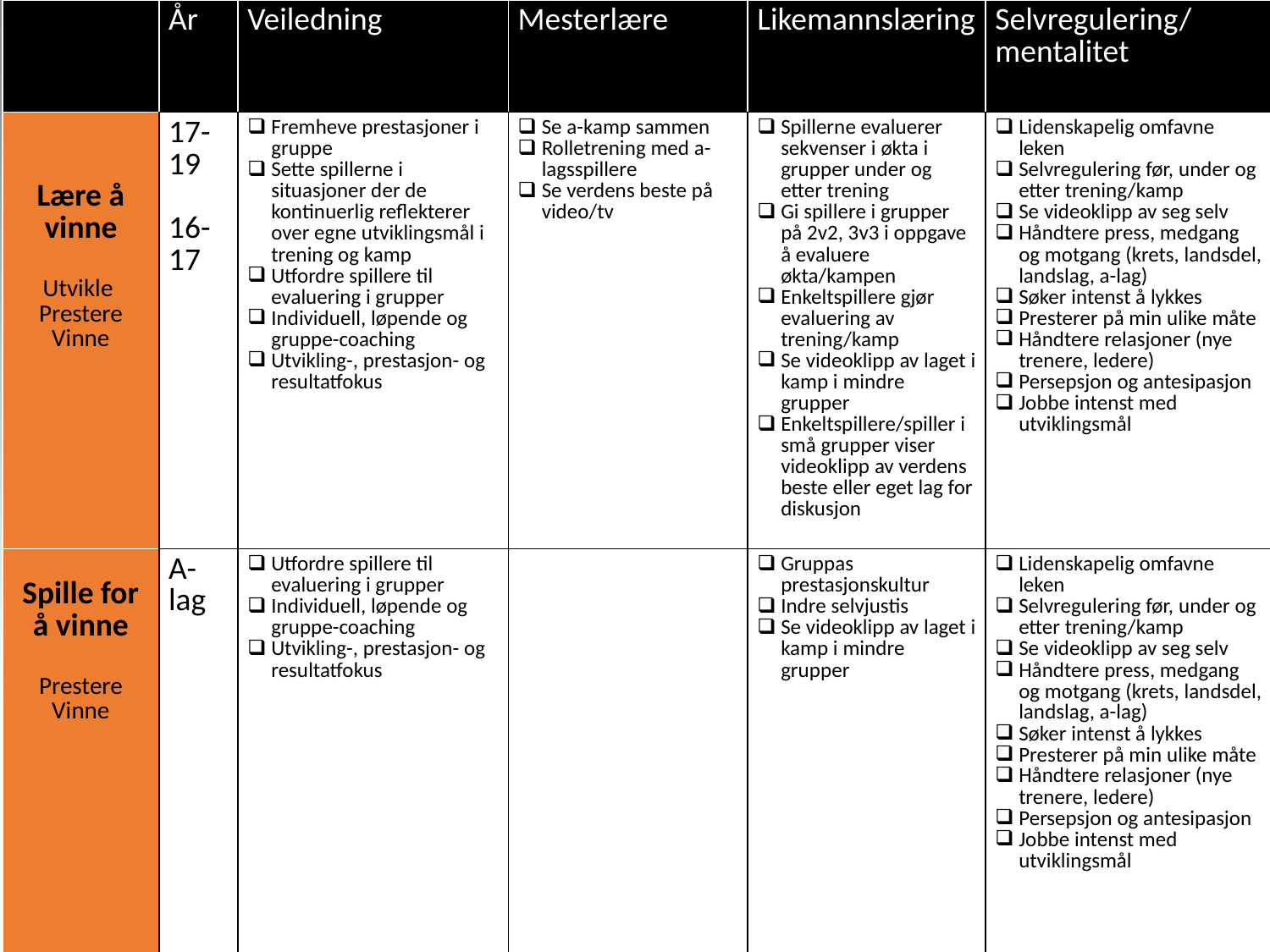

|  | År | Veiledning | Mesterlære | Likemannslæring | Selvregulering/mentalitet |
| --- | --- | --- | --- | --- | --- |
| Lære å vinne Utvikle Prestere Vinne | 17-19 16-17 | Fremheve prestasjoner i gruppe Sette spillerne i situasjoner der de kontinuerlig reflekterer over egne utviklingsmål i trening og kamp Utfordre spillere til evaluering i grupper Individuell, løpende og gruppe-coaching Utvikling-, prestasjon- og resultatfokus | Se a-kamp sammen Rolletrening med a-lagsspillere Se verdens beste på video/tv | Spillerne evaluerer sekvenser i økta i grupper under og etter trening Gi spillere i grupper på 2v2, 3v3 i oppgave å evaluere økta/kampen Enkeltspillere gjør evaluering av trening/kamp Se videoklipp av laget i kamp i mindre grupper Enkeltspillere/spiller i små grupper viser videoklipp av verdens beste eller eget lag for diskusjon | Lidenskapelig omfavne leken Selvregulering før, under og etter trening/kamp Se videoklipp av seg selv Håndtere press, medgang og motgang (krets, landsdel, landslag, a-lag) Søker intenst å lykkes Presterer på min ulike måte Håndtere relasjoner (nye trenere, ledere) Persepsjon og antesipasjon Jobbe intenst med utviklingsmål |
| Spille for å vinne Prestere Vinne | A-lag | Utfordre spillere til evaluering i grupper Individuell, løpende og gruppe-coaching Utvikling-, prestasjon- og resultatfokus |  | Gruppas prestasjonskultur Indre selvjustis Se videoklipp av laget i kamp i mindre grupper | Lidenskapelig omfavne leken Selvregulering før, under og etter trening/kamp Se videoklipp av seg selv Håndtere press, medgang og motgang (krets, landsdel, landslag, a-lag) Søker intenst å lykkes Presterer på min ulike måte Håndtere relasjoner (nye trenere, ledere) Persepsjon og antesipasjon Jobbe intenst med utviklingsmål |